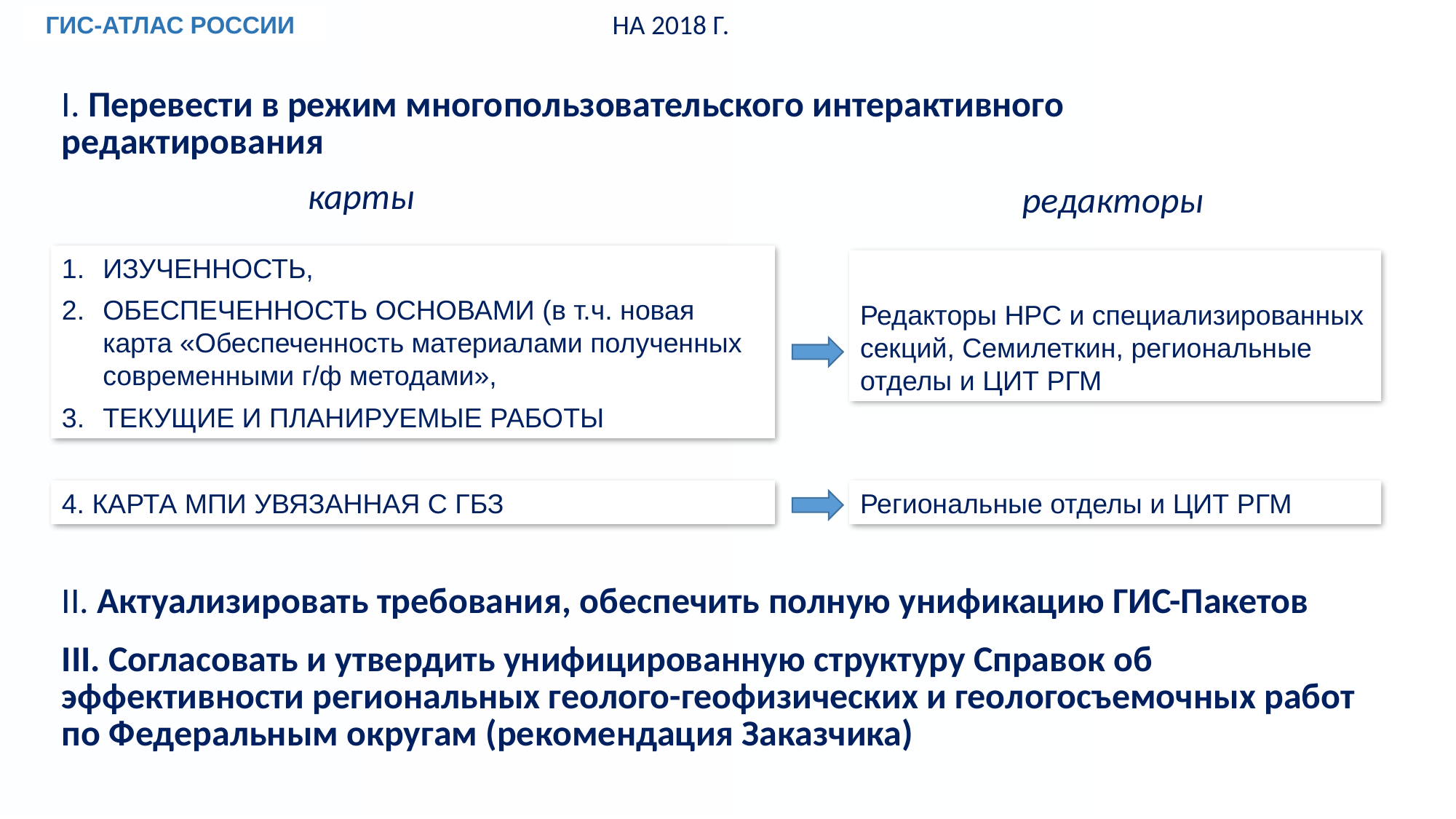

ГИС-АТЛАС РОССИИ
На 2018 г.
I. Перевести в режим многопользовательского интерактивного редактирования
карты
редакторы
ИЗУЧЕННОСТЬ,
ОБЕСПЕЧЕННОСТЬ ОСНОВАМИ (в т.ч. новая карта «Обеспеченность материалами полученных современными г/ф методами»,
ТЕКУЩИЕ И ПЛАНИРУЕМЫЕ РАБОТЫ

Редакторы НРС и специализированных секций, Семилеткин, региональные отделы и ЦИТ РГМ

4. КАРТА МПИ УВЯЗАННАЯ С ГБЗ
Региональные отделы и ЦИТ РГМ

II. Актуализировать требования, обеспечить полную унификацию ГИС-Пакетов
III. Согласовать и утвердить унифицированную структуру Справок об эффективности региональных геолого-геофизических и геологосъемочных работ по Федеральным округам (рекомендация Заказчика)